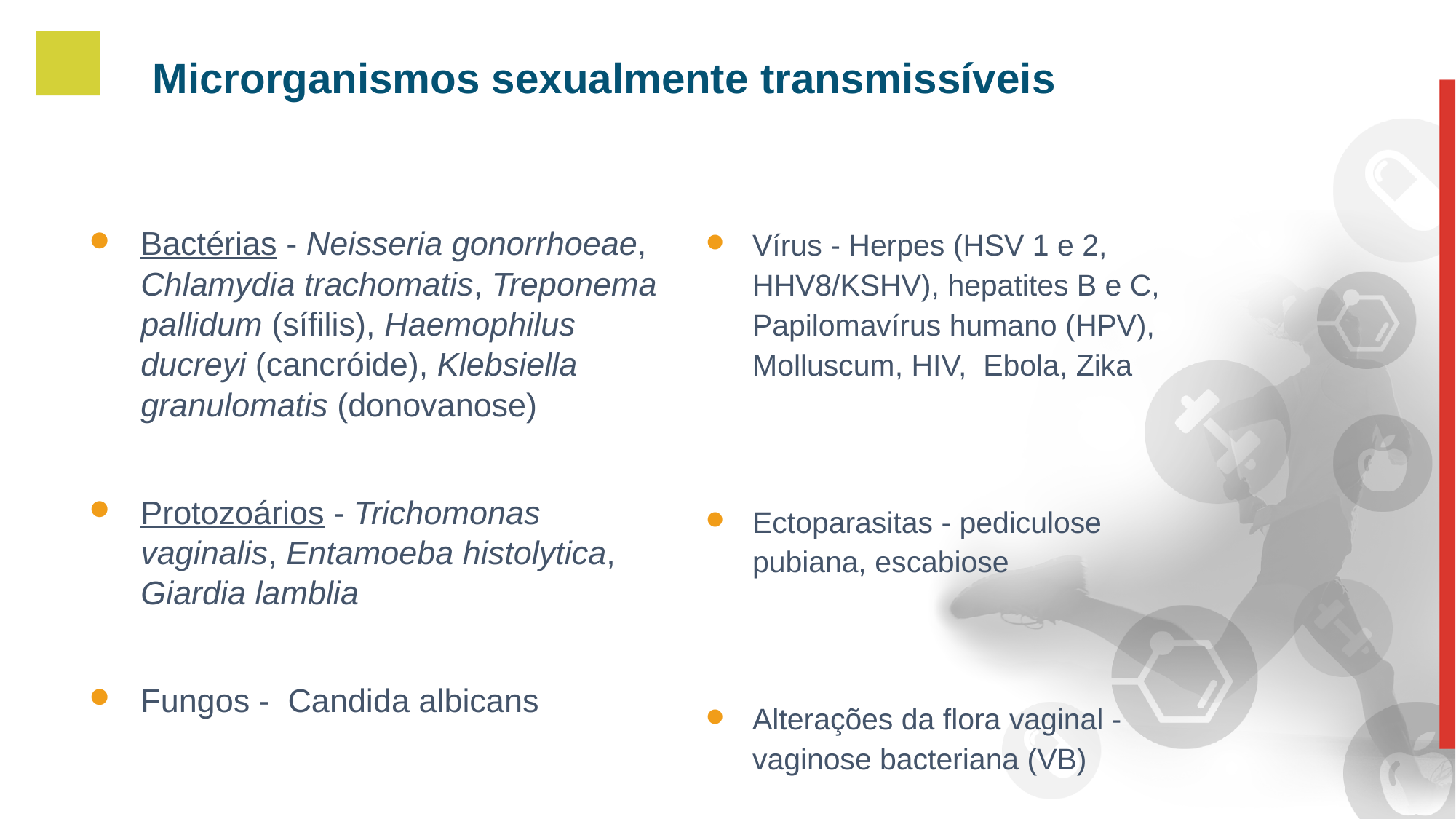

# Microrganismos sexualmente transmissíveis
Bactérias - Neisseria gonorrhoeae, Chlamydia trachomatis, Treponema pallidum (sífilis), Haemophilus ducreyi (cancróide), Klebsiella granulomatis (donovanose)

Protozoários - Trichomonas vaginalis, Entamoeba histolytica, Giardia lamblia

Fungos -  Candida albicans

Vírus - Herpes (HSV 1 e 2, HHV8/KSHV), hepatites B e C, Papilomavírus humano (HPV), Molluscum, HIV,  Ebola, Zika

Ectoparasitas - pediculose pubiana, escabiose

Alterações da flora vaginal - vaginose bacteriana (VB)